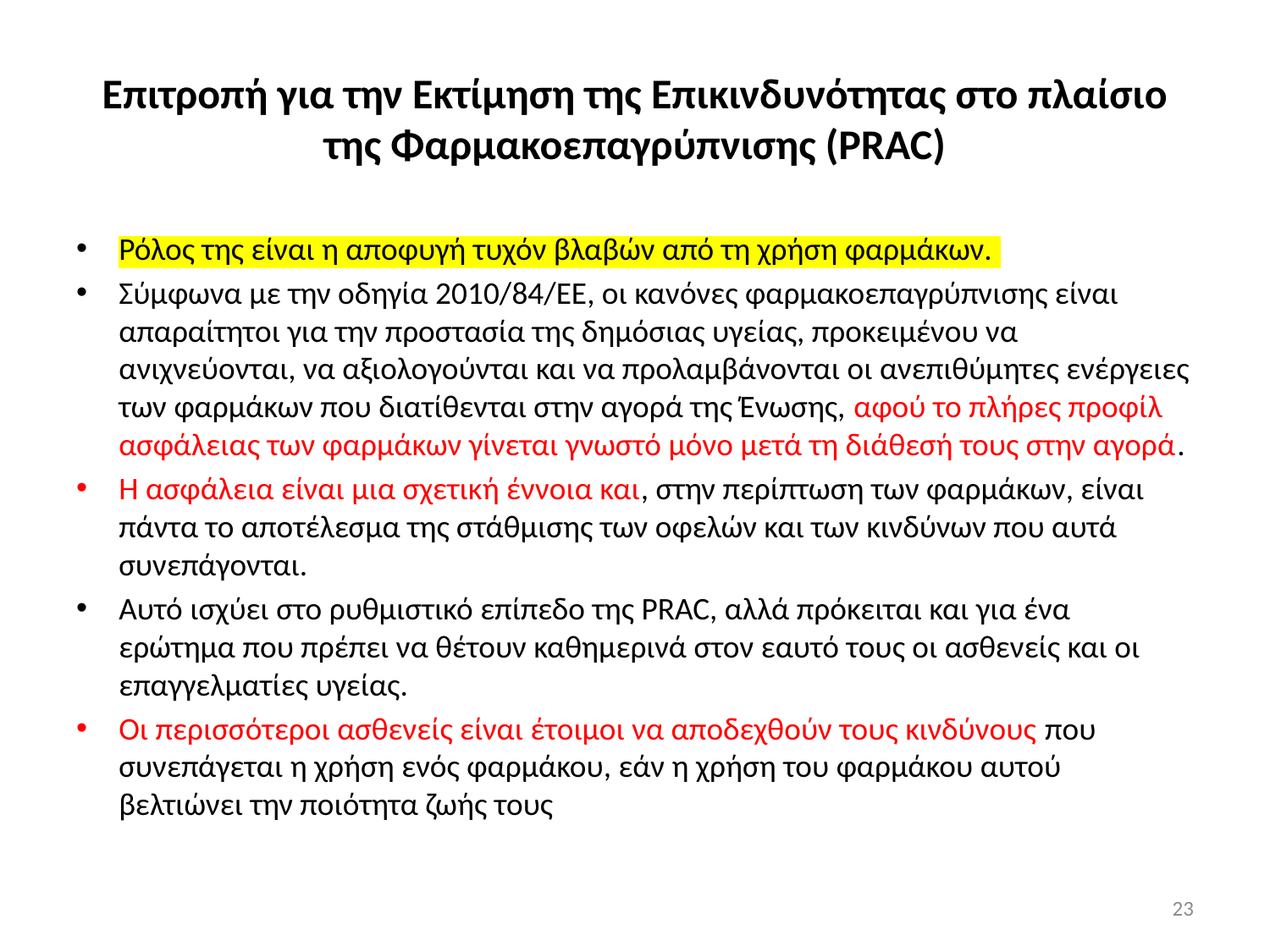

# Επιτροπή για την Εκτίμηση της Επικινδυνότητας στο πλαίσιο της Φαρμακοεπαγρύπνισης (PRAC)
Ρόλος της είναι η αποφυγή τυχόν βλαβών από τη χρήση φαρμάκων.
Σύμφωνα με την οδηγία 2010/84/EΕ, οι κανόνες φαρμακοεπαγρύπνισης είναι απαραίτητοι για την προστασία της δημόσιας υγείας, προκειμένου να ανιχνεύονται, να αξιολογούνται και να προλαμβάνονται οι ανεπιθύμητες ενέργειες των φαρμάκων που διατίθενται στην αγορά της Ένωσης, αφού το πλήρες προφίλ ασφάλειας των φαρμάκων γίνεται γνωστό μόνο μετά τη διάθεσή τους στην αγορά.
Η ασφάλεια είναι μια σχετική έννοια και, στην περίπτωση των φαρμάκων, είναι πάντα το αποτέλεσμα της στάθμισης των οφελών και των κινδύνων που αυτά συνεπάγονται.
Αυτό ισχύει στο ρυθμιστικό επίπεδο της PRAC, αλλά πρόκειται και για ένα ερώτημα που πρέπει να θέτουν καθημερινά στον εαυτό τους οι ασθενείς και οι επαγγελματίες υγείας.
Οι περισσότεροι ασθενείς είναι έτοιμοι να αποδεχθούν τους κινδύνους που συνεπάγεται η χρήση ενός φαρμάκου, εάν η χρήση του φαρμάκου αυτού βελτιώνει την ποιότητα ζωής τους
23